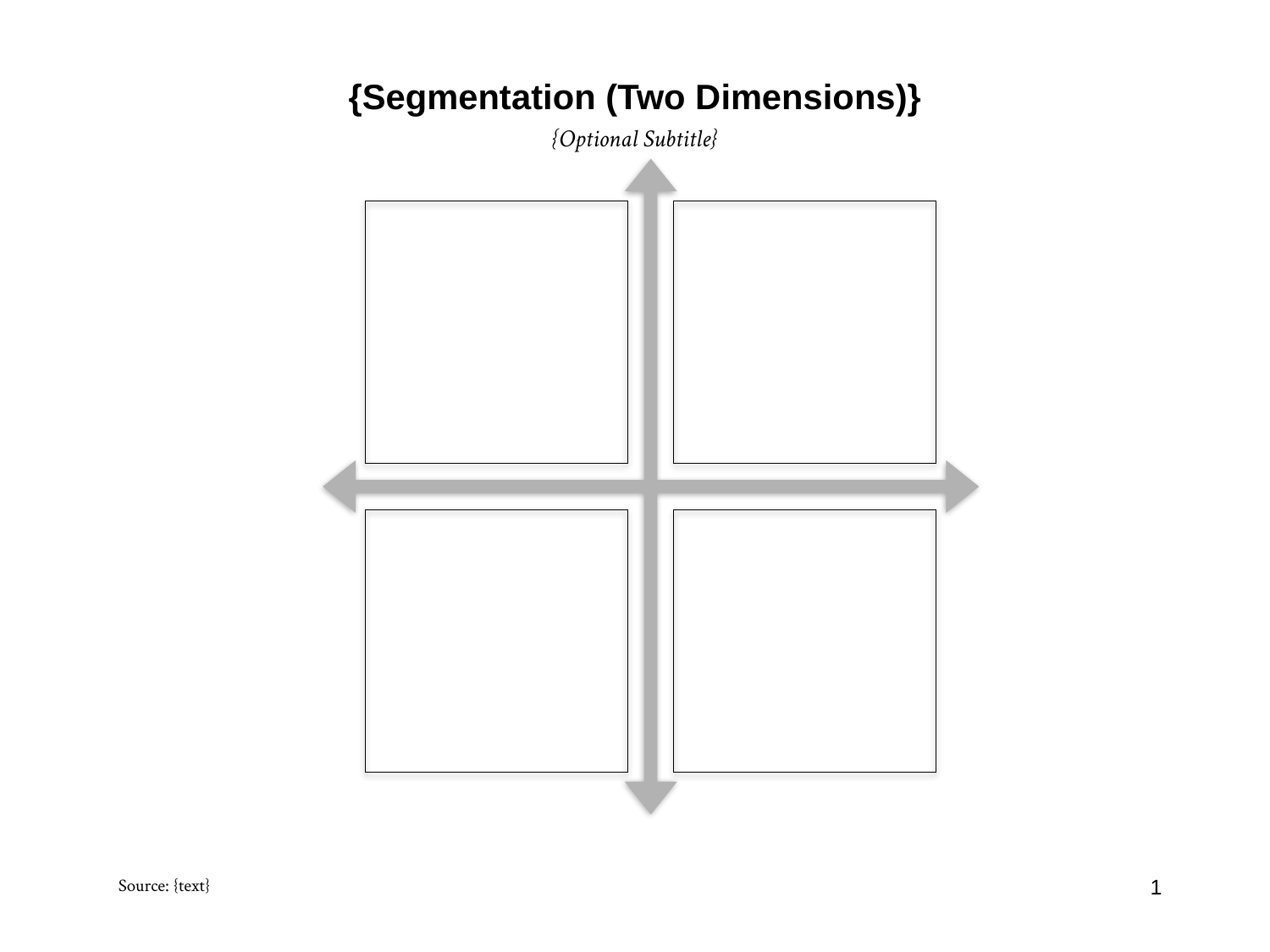

# {Segmentation (Two Dimensions)}
{Optional Subtitle}

Source: {text}
1